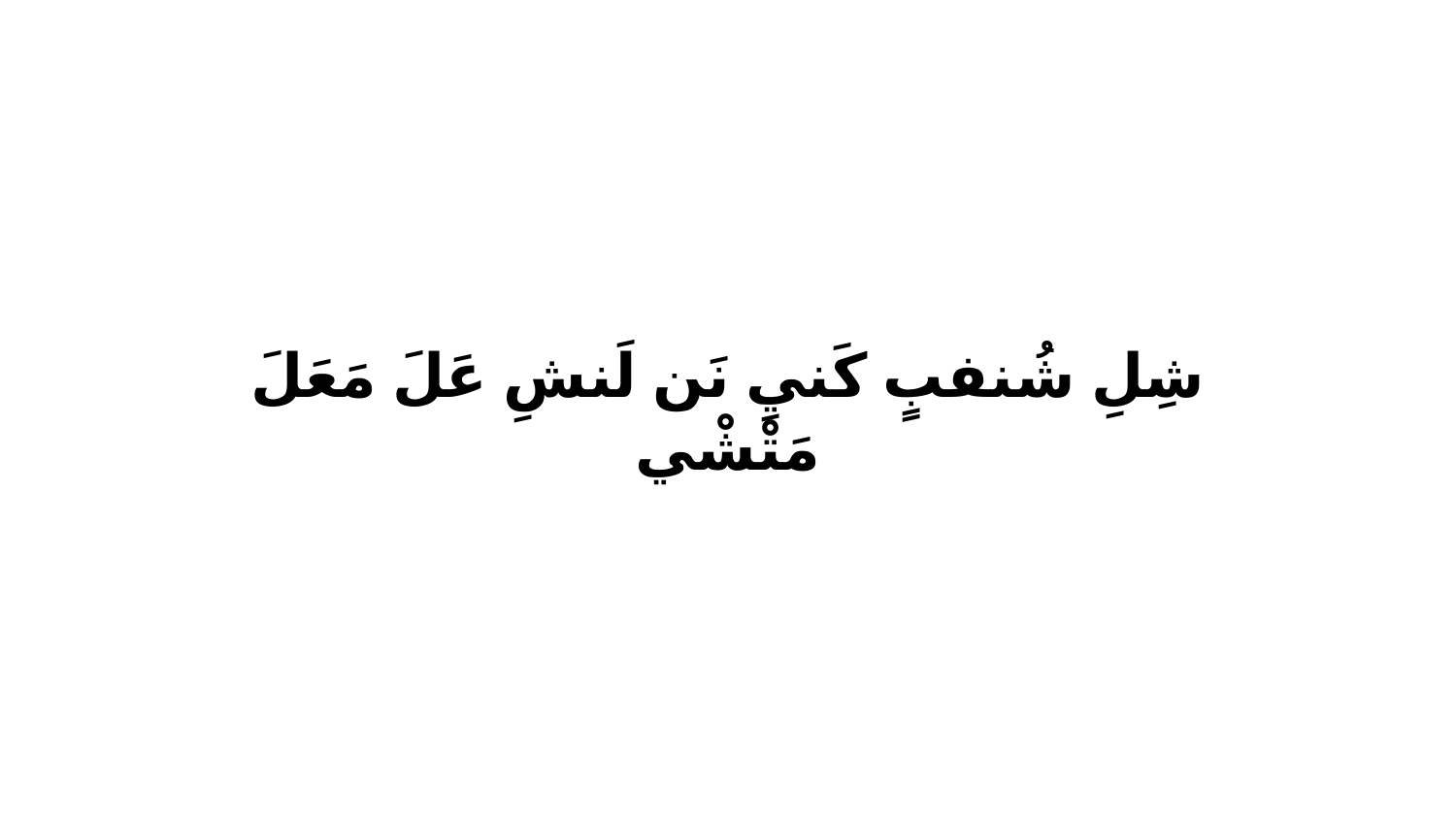

شِلِ شُنفبٍ كَنيِ نَن لَنشِ عَلَ مَعَلَ مَتْشْي